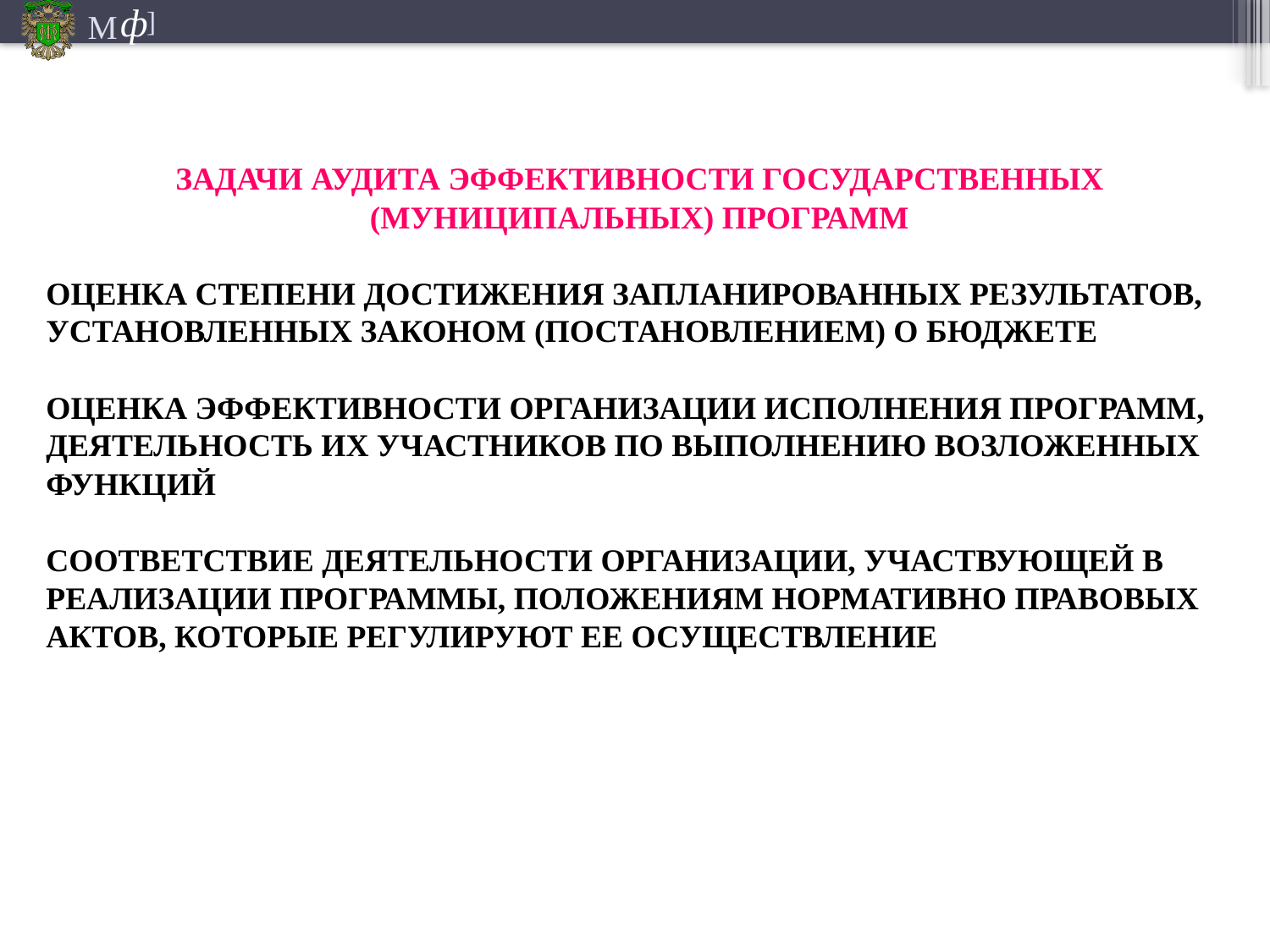

ЗАДАЧИ АУДИТА ЭФФЕКТИВНОСТИ ГОСУДАРСТВЕННЫХ (МУНИЦИПАЛЬНЫХ) ПРОГРАММ

ОЦЕНКА СТЕПЕНИ ДОСТИЖЕНИЯ ЗАПЛАНИРОВАННЫХ РЕЗУЛЬТАТОВ, УСТАНОВЛЕННЫХ ЗАКОНОМ (ПОСТАНОВЛЕНИЕМ) О БЮДЖЕТЕ

ОЦЕНКА ЭФФЕКТИВНОСТИ ОРГАНИЗАЦИИ ИСПОЛНЕНИЯ ПРОГРАММ, ДЕЯТЕЛЬНОСТЬ ИХ УЧАСТНИКОВ ПО ВЫПОЛНЕНИЮ ВОЗЛОЖЕННЫХ ФУНКЦИЙ

СООТВЕТСТВИЕ ДЕЯТЕЛЬНОСТИ ОРГАНИЗАЦИИ, УЧАСТВУЮЩЕЙ В РЕАЛИЗАЦИИ ПРОГРАММЫ, ПОЛОЖЕНИЯМ НОРМАТИВНО ПРАВОВЫХ АКТОВ, КОТОРЫЕ РЕГУЛИРУЮТ ЕЕ ОСУЩЕСТВЛЕНИЕ